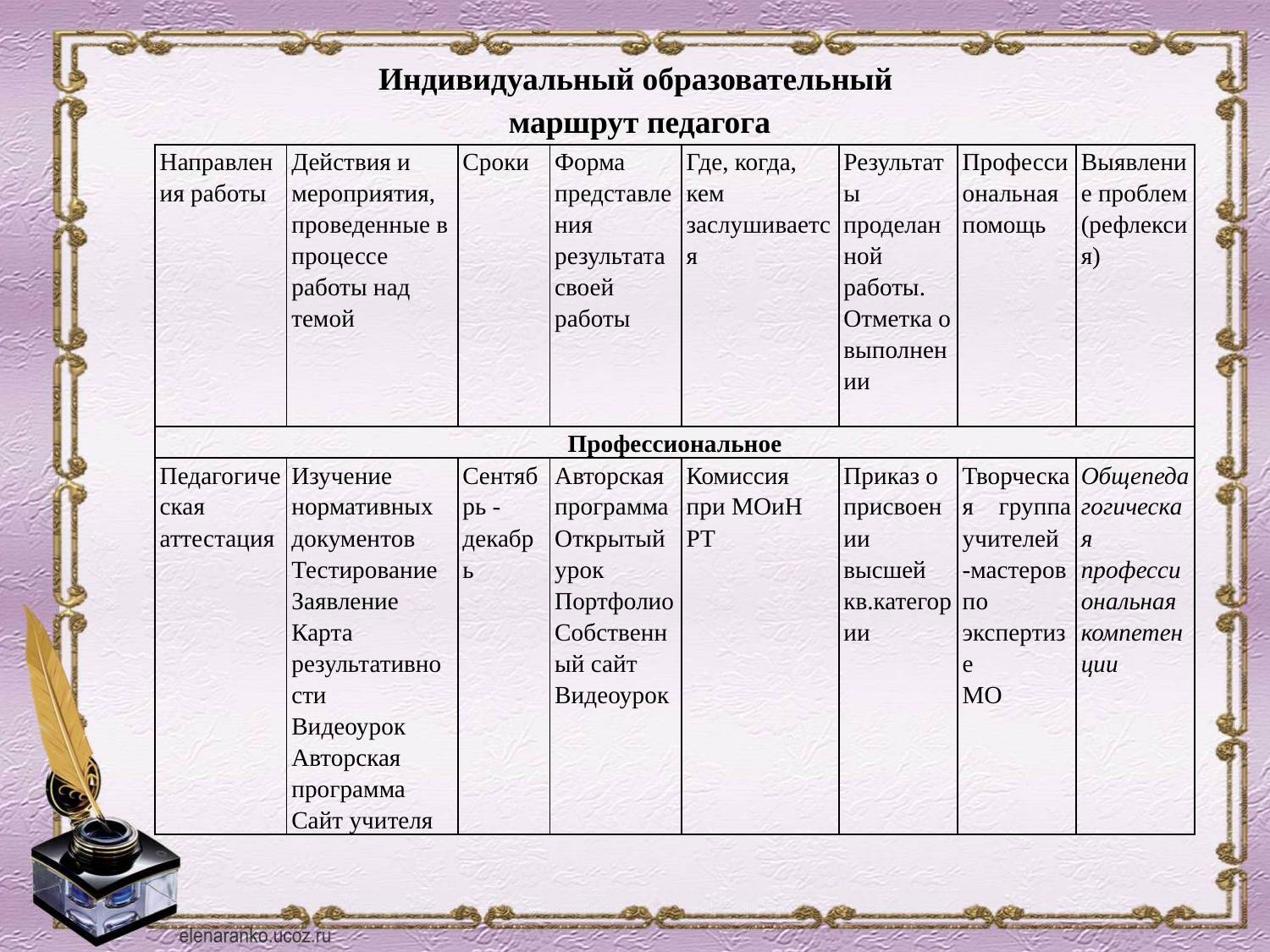

Индивидуальный образовательный
маршрут педагога
| Направления работы | Действия и мероприятия, проведенные в процессе работы над темой | Сроки | Форма представления результата своей работы | Где, когда, кем заслушивается | Результаты проделанной работы. Отметка о выполнении | Профессиональная помощь | Выявление проблем (рефлексия) |
| --- | --- | --- | --- | --- | --- | --- | --- |
| Профессиональное |  |  |  |  |  |  |  |
| Педагогическая аттестация | Изучение нормативных документов Тестирование Заявление Карта результативности Видеоурок Авторская программа Сайт учителя | Сентябрь - декабрь | Авторская программа Открытый урок Портфолио Собственный сайт Видеоурок | Комиссия при МОиН РТ | Приказ о присвоении высшей кв.категории | Творческая группа учителей -мастеров по экспертизе МО | Общепедагогическая профессиональная компетенции |